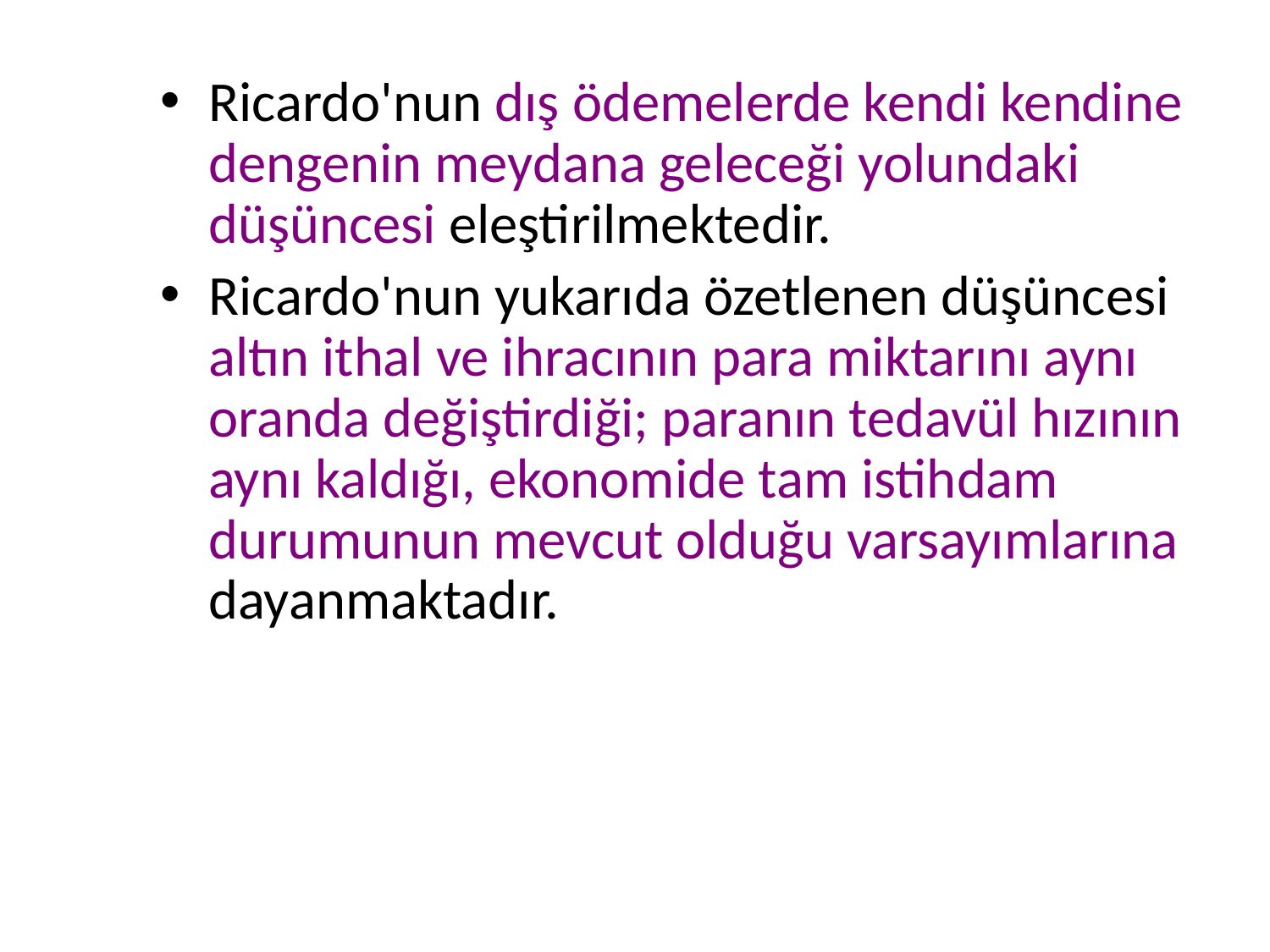

Ricardo'nun dış ödemelerde kendi kendine dengenin meydana geleceği yolundaki düşüncesi eleştirilmektedir.
Ricardo'nun yukarıda özetlenen düşüncesi altın ithal ve ihracının para miktarını aynı oranda değiştirdiği; paranın tedavül hızının aynı kaldığı, ekonomide tam istihdam durumunun mevcut olduğu varsayımlarına dayanmaktadır.